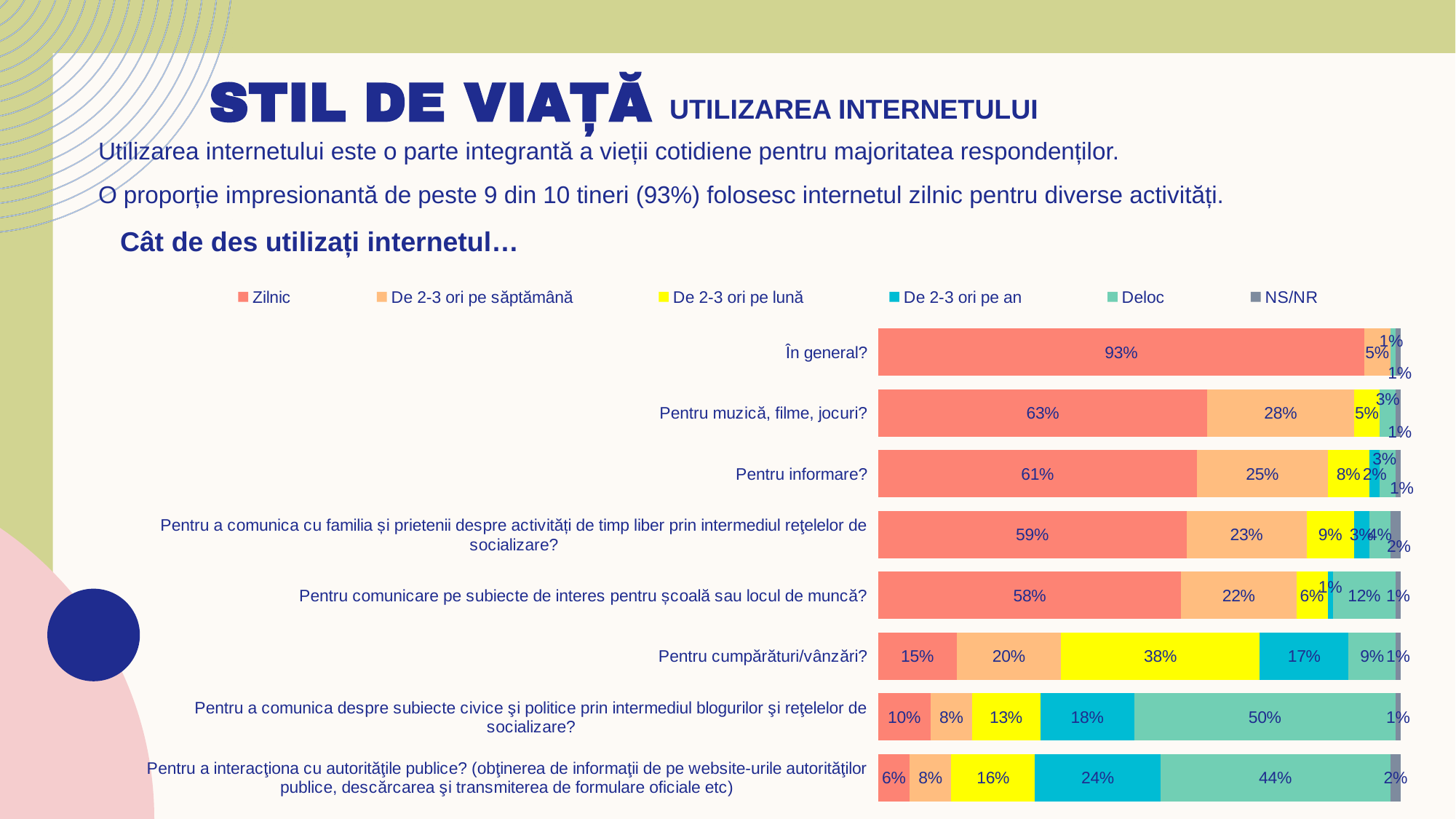

# STIL DE VIAȚĂ
UTILIZAREA INTERNETULUI
Utilizarea internetului este o parte integrantă a vieții cotidiene pentru majoritatea respondenților.
O proporție impresionantă de peste 9 din 10 tineri (93%) folosesc internetul zilnic pentru diverse activități.

Cât de des utilizați internetul…

### Chart

| Category | Zilnic | De 2-3 ori pe săptămână | De 2-3 ori pe lună | De 2-3 ori pe an | Deloc | NS/NR |
|---|---|---|---|---|---|---|
| Pentru a interacţiona cu autorităţile publice? (obţinerea de informaţii de pe website-urile autorităţilor publice, descărcarea şi transmiterea de formulare oficiale etc) | 0.06 | 0.08 | 0.16 | 0.24 | 0.44 | 0.02 |
| Pentru a comunica despre subiecte civice şi politice prin intermediul blogurilor şi reţelelor de socializare? | 0.1 | 0.08 | 0.13 | 0.18 | 0.5 | 0.01 |
| Pentru cumpărături/vânzări? | 0.15 | 0.2 | 0.38 | 0.17 | 0.09 | 0.01 |
| Pentru comunicare pe subiecte de interes pentru școală sau locul de muncă? | 0.58 | 0.22 | 0.06 | 0.01 | 0.12 | 0.01 |
| Pentru a comunica cu familia și prietenii despre activități de timp liber prin intermediul reţelelor de socializare? | 0.59 | 0.23 | 0.09 | 0.03 | 0.04 | 0.02 |
| Pentru informare? | 0.61 | 0.25 | 0.08 | 0.02 | 0.03 | 0.01 |
| Pentru muzică, filme, jocuri? | 0.63 | 0.28 | 0.05 | 0.0 | 0.03 | 0.01 |
| În general? | 0.93 | 0.05 | 0.0 | 0.0 | 0.01 | 0.01 |